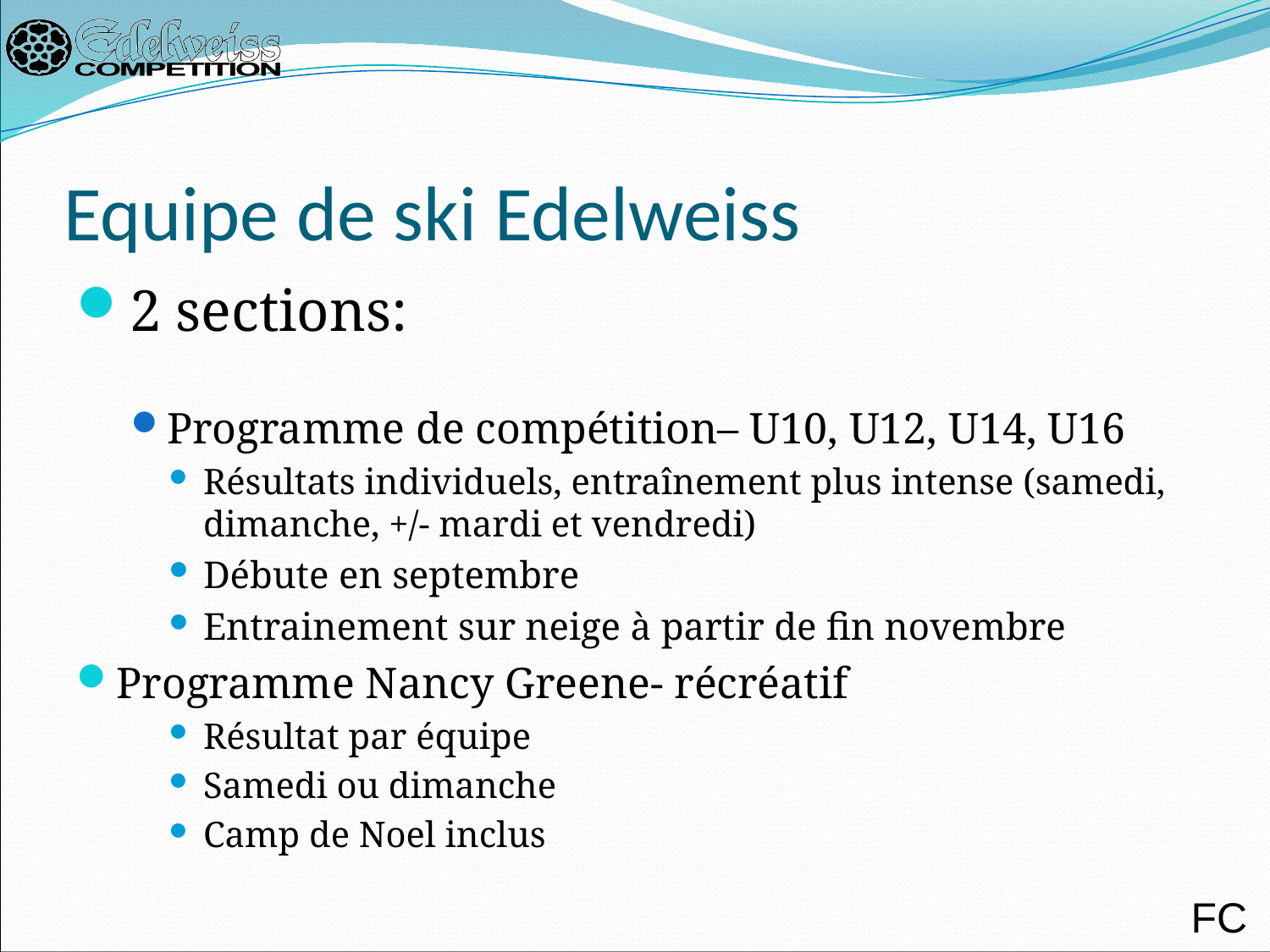

# Equipe de ski Edelweiss
2 sections:

Programme de compétition– U10, U12, U14, U16
Résultats individuels, entraînement plus intense (samedi, dimanche, +/- mardi et vendredi)
Débute en septembre
Entrainement sur neige à partir de fin novembre
Programme Nancy Greene- récréatif
Résultat par équipe
Samedi ou dimanche
Camp de Noel inclus
FC